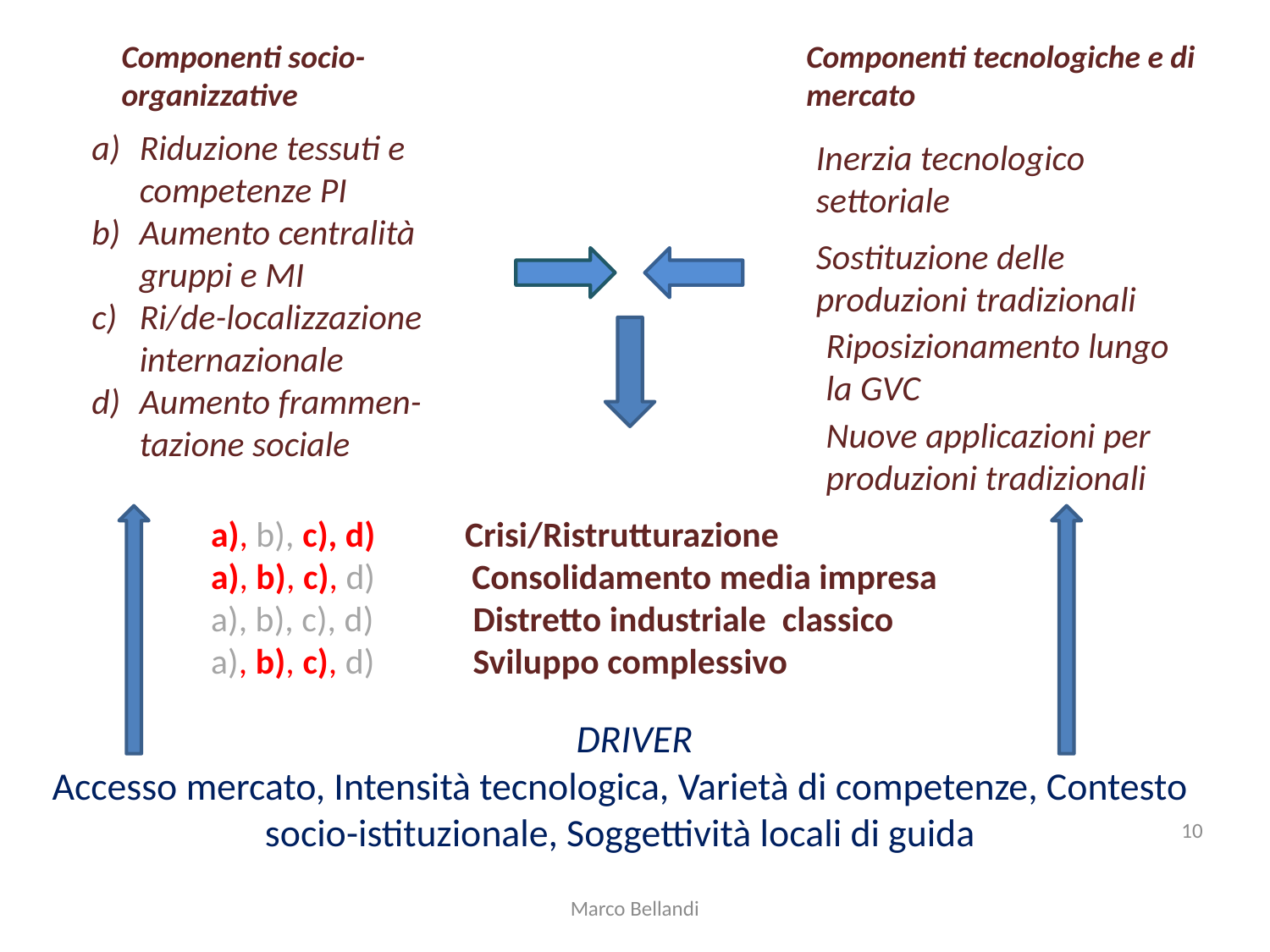

Componenti socio-organizzative
Componenti tecnologiche e di mercato
Riduzione tessuti e competenze PI
Aumento centralità gruppi e MI
Ri/de-localizzazione internazionale
Aumento frammen-tazione sociale
Inerzia tecnologico settoriale
Sostituzione delle produzioni tradizionali
Riposizionamento lungo la GVC
Nuove applicazioni per produzioni tradizionali

a), b), c), d) 	Crisi/Ristrutturazione
a), b), c), d)            Consolidamento media impresa
a), b), c), d) 	 Distretto industriale  classico
a), b), c), d) 	 Sviluppo complessivo

   DRIVER
Accesso mercato, Intensità tecnologica, Varietà di competenze, Contesto socio-istituzionale, Soggettività locali di guida
10
Marco Bellandi